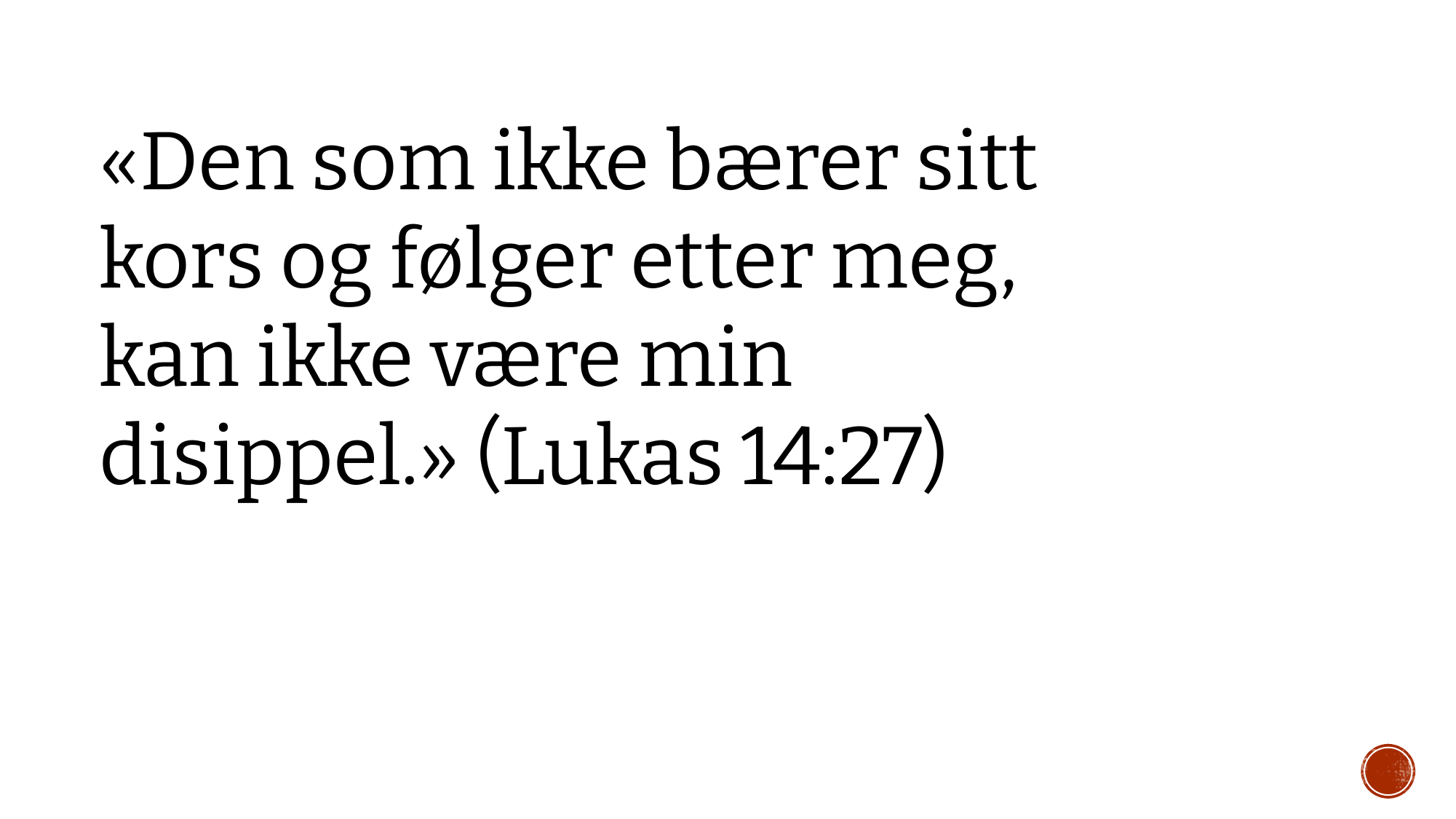

«Den som ikke bærer sitt kors og følger etter meg, kan ikke være min disippel.» (Lukas 14:27)